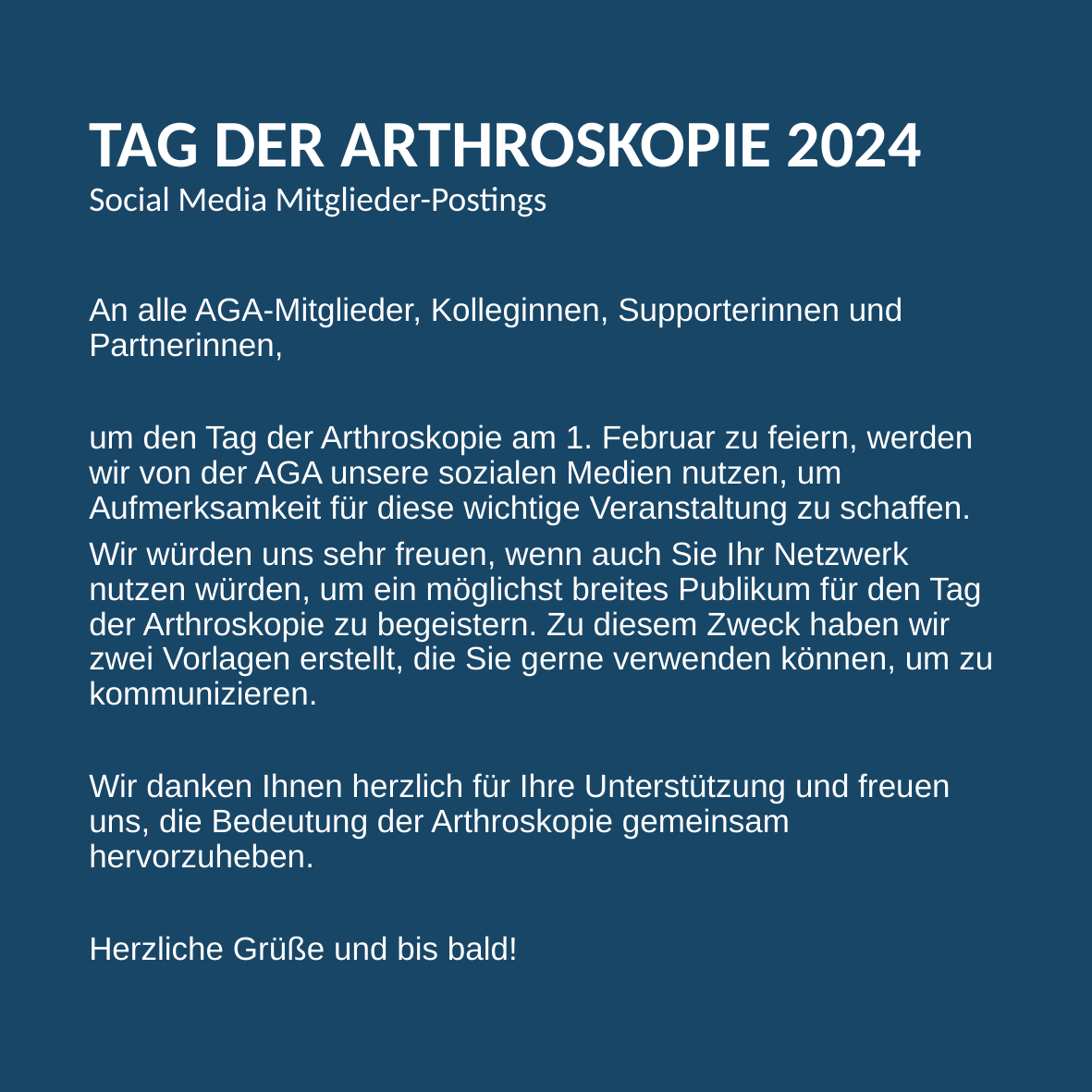

# TAG DER ARTHROSKOPIE 2024 Social Media Mitglieder-Postings
An alle AGA-Mitglieder, Kolleginnen, Supporterinnen und Partnerinnen,

um den Tag der Arthroskopie am 1. Februar zu feiern, werden wir von der AGA unsere sozialen Medien nutzen, um Aufmerksamkeit für diese wichtige Veranstaltung zu schaffen.
Wir würden uns sehr freuen, wenn auch Sie Ihr Netzwerk nutzen würden, um ein möglichst breites Publikum für den Tag der Arthroskopie zu begeistern. Zu diesem Zweck haben wir zwei Vorlagen erstellt, die Sie gerne verwenden können, um zu kommunizieren.

Wir danken Ihnen herzlich für Ihre Unterstützung und freuen uns, die Bedeutung der Arthroskopie gemeinsam hervorzuheben.

Herzliche Grüße und bis bald!